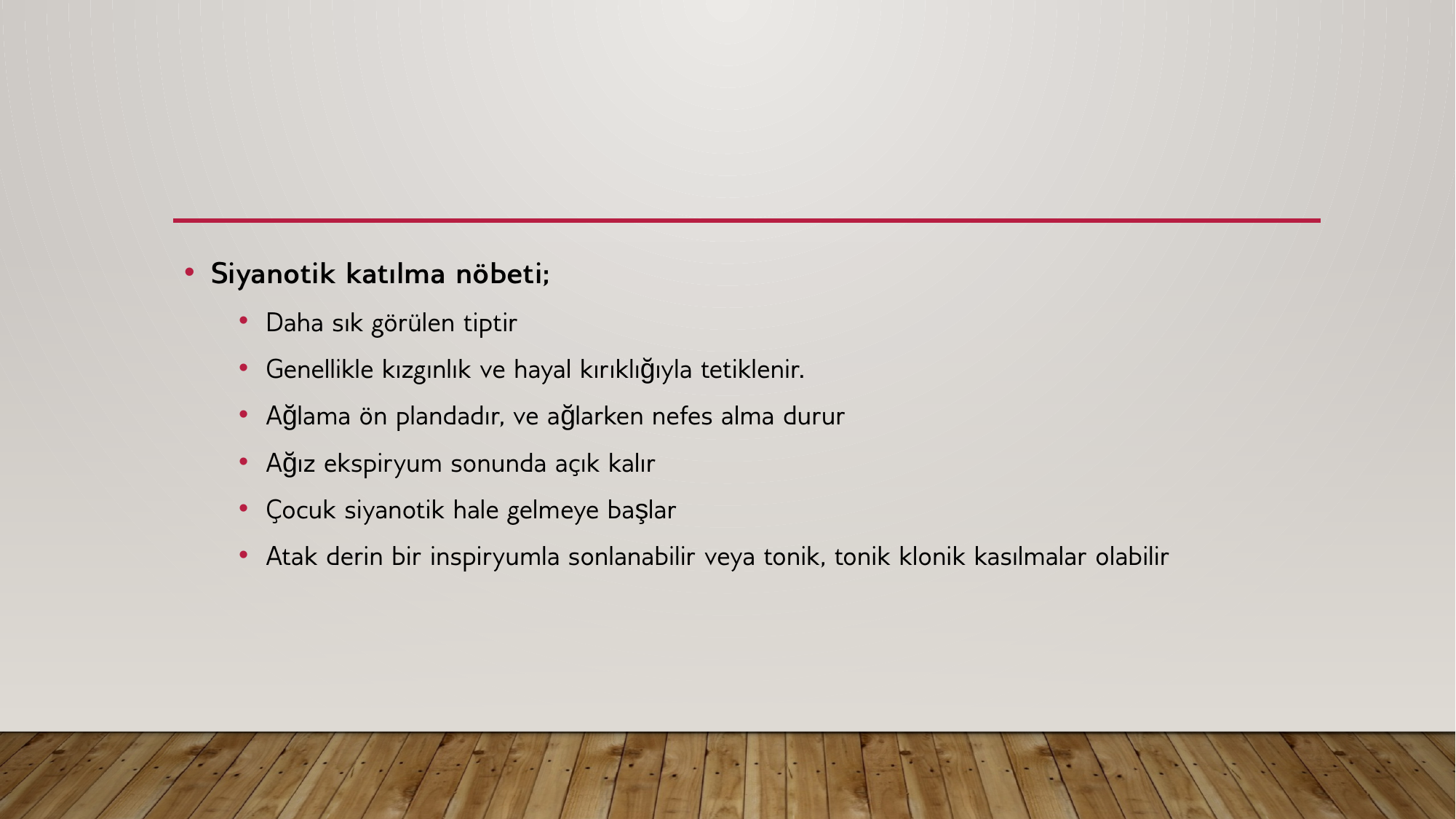

#
Siyanotik katılma nöbeti;
Daha sık görülen tiptir
Genellikle kızgınlık ve hayal kırıklığıyla tetiklenir.
Ağlama ön plandadır, ve ağlarken nefes alma durur
Ağız ekspiryum sonunda açık kalır
Çocuk siyanotik hale gelmeye başlar
Atak derin bir inspiryumla sonlanabilir veya tonik, tonik klonik kasılmalar olabilir